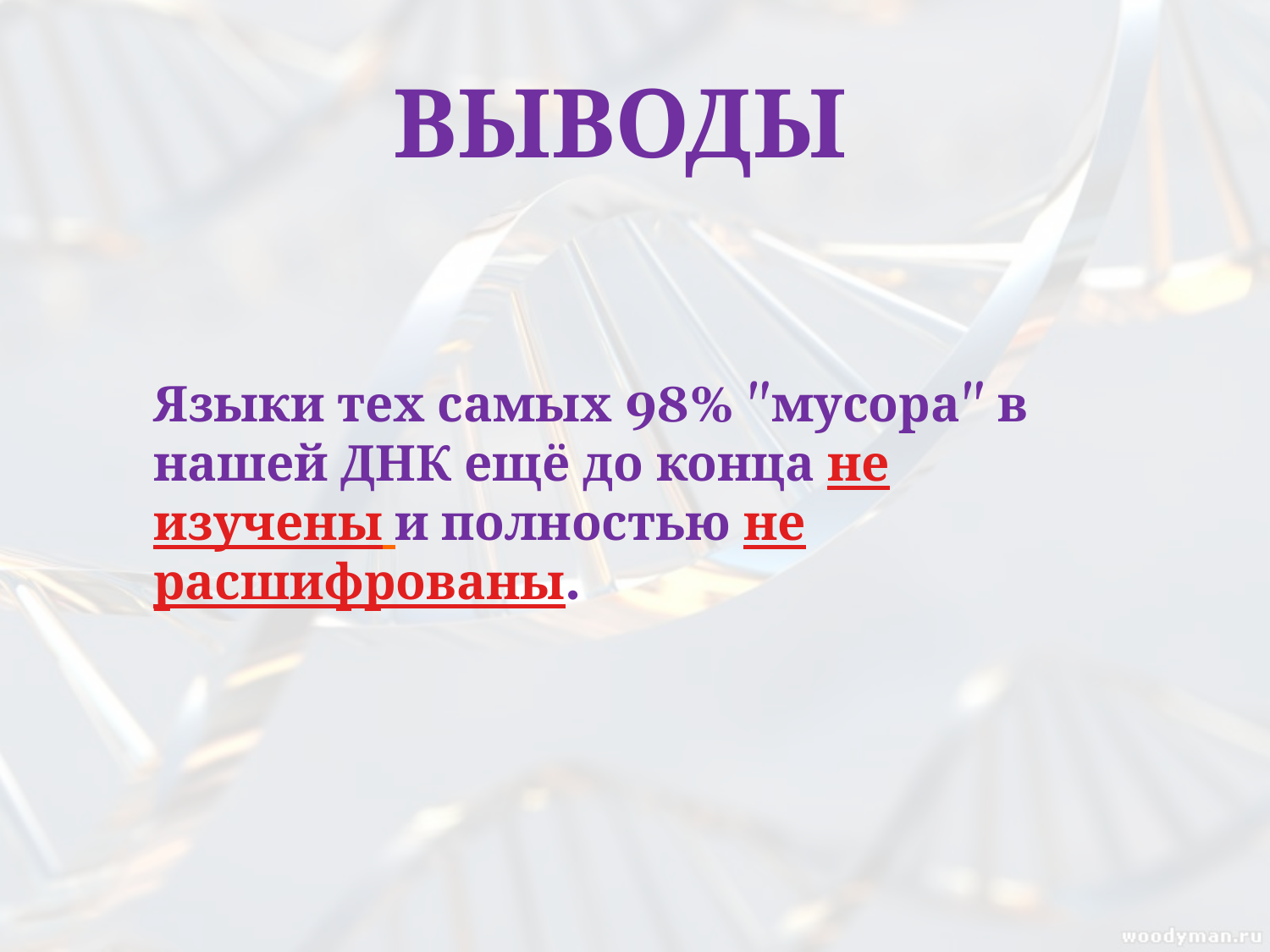

ВЫВОДЫ
Языки тех самых 98% "мусора" в нашей ДНК ещё до конца не изучены и полностью не расшифрованы.